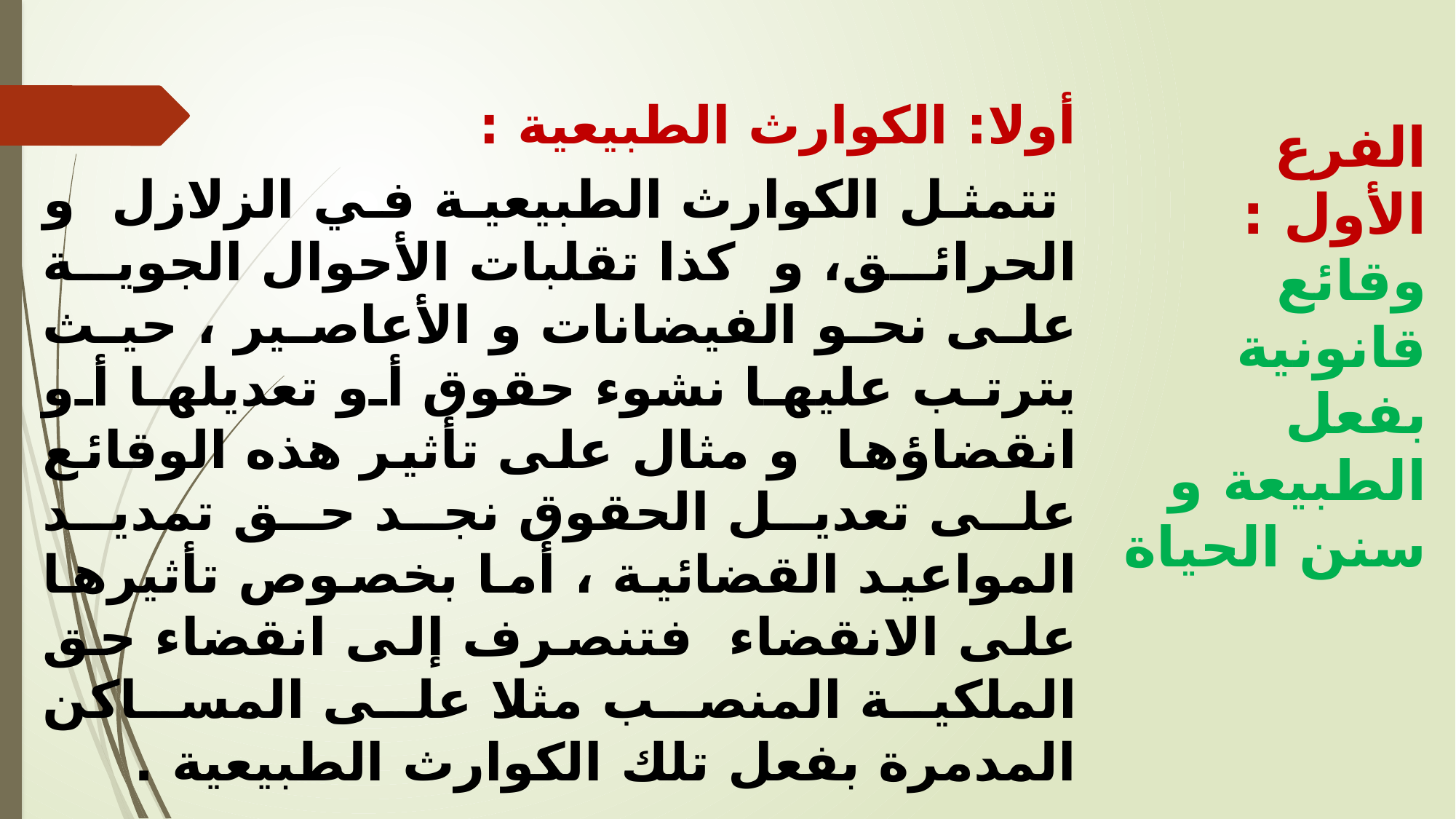

أولا: الكوارث الطبيعية :
 تتمثل الكوارث الطبيعية في الزلازل  و الحرائق، و  كذا تقلبات الأحوال الجوية على نحو الفيضانات و الأعاصير ، حيث يترتب عليها نشوء حقوق أو تعديلها أو انقضاؤها  و مثال على تأثير هذه الوقائع على تعديل الحقوق نجد حق تمديد المواعيد القضائية ، أما بخصوص تأثيرها على الانقضاء  فتنصرف إلى انقضاء حق الملكية المنصب مثلا على المساكن المدمرة بفعل تلك الكوارث الطبيعية .
الفرع الأول : وقائع قانونية بفعل الطبيعة و سنن الحياة